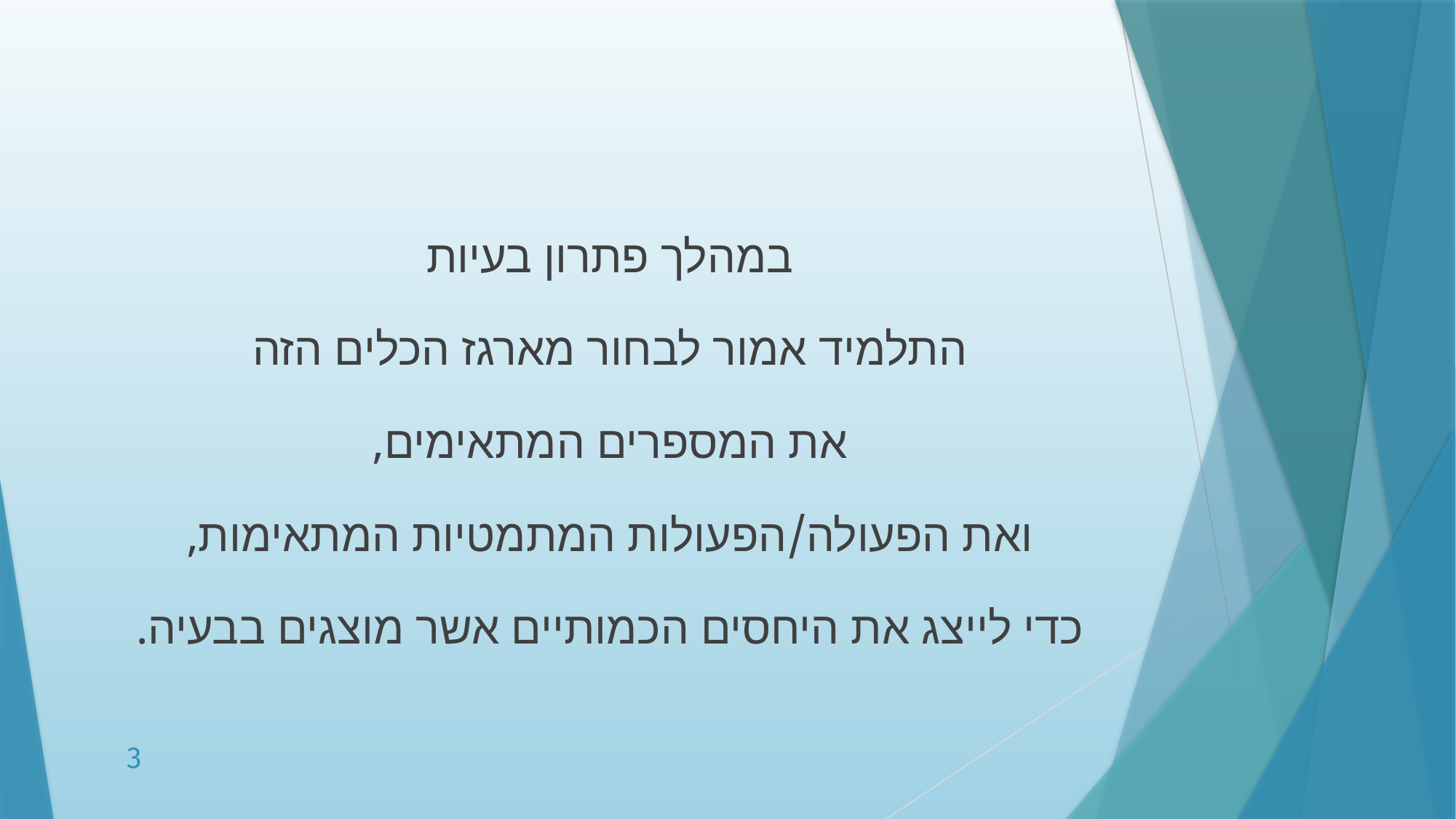

במהלך פתרון בעיות
התלמיד אמור לבחור מארגז הכלים הזה
את המספרים המתאימים,
ואת הפעולה/הפעולות המתמטיות המתאימות,
כדי לייצג את היחסים הכמותיים אשר מוצגים בבעיה.

3